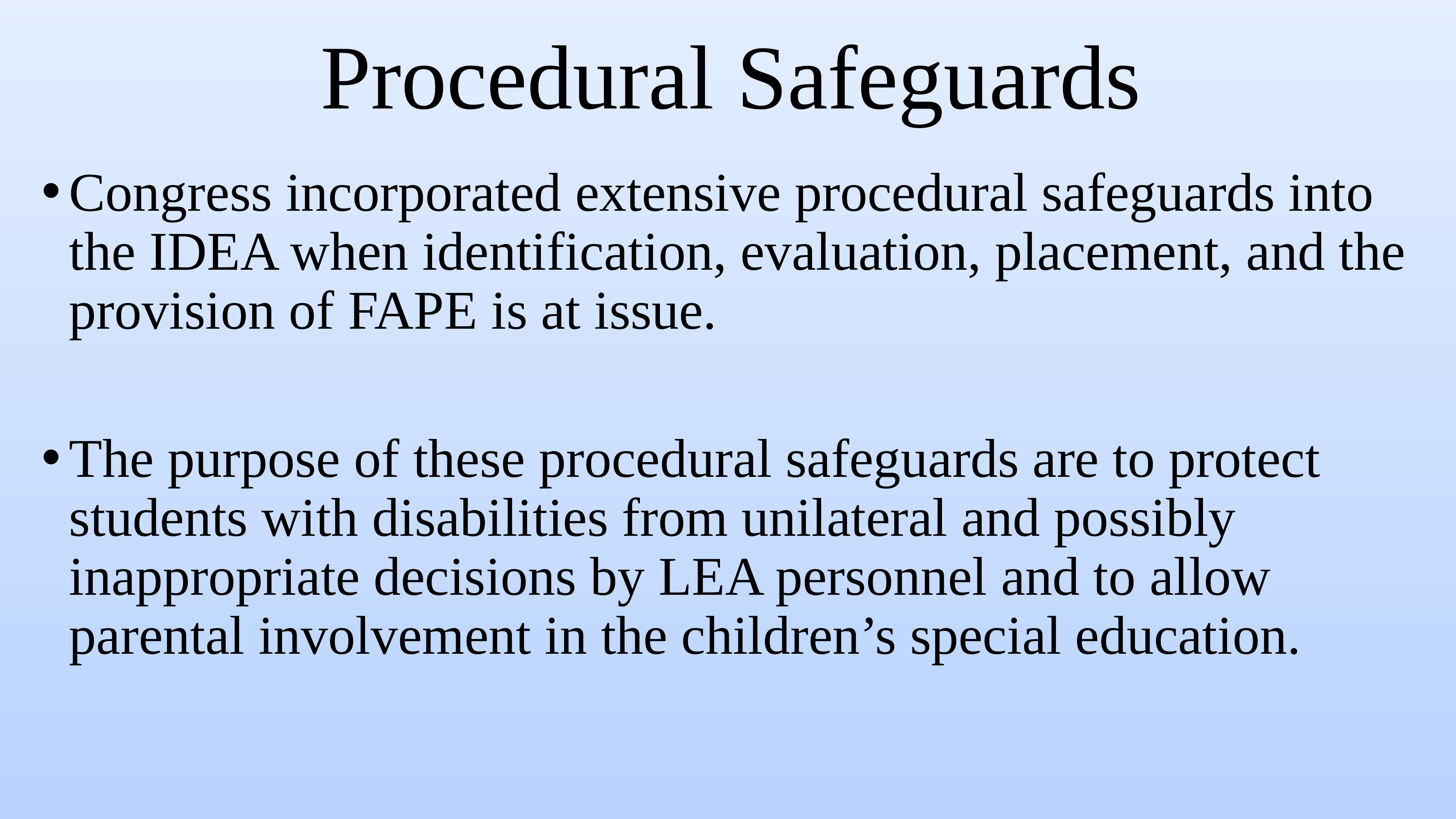

# Procedural Safeguards
Congress incorporated extensive procedural safeguards into the IDEA when identification, evaluation, placement, and the provision of FAPE is at issue.

The purpose of these procedural safeguards are to protect students with disabilities from unilateral and possibly inappropriate decisions by LEA personnel and to allow parental involvement in the children’s special education.